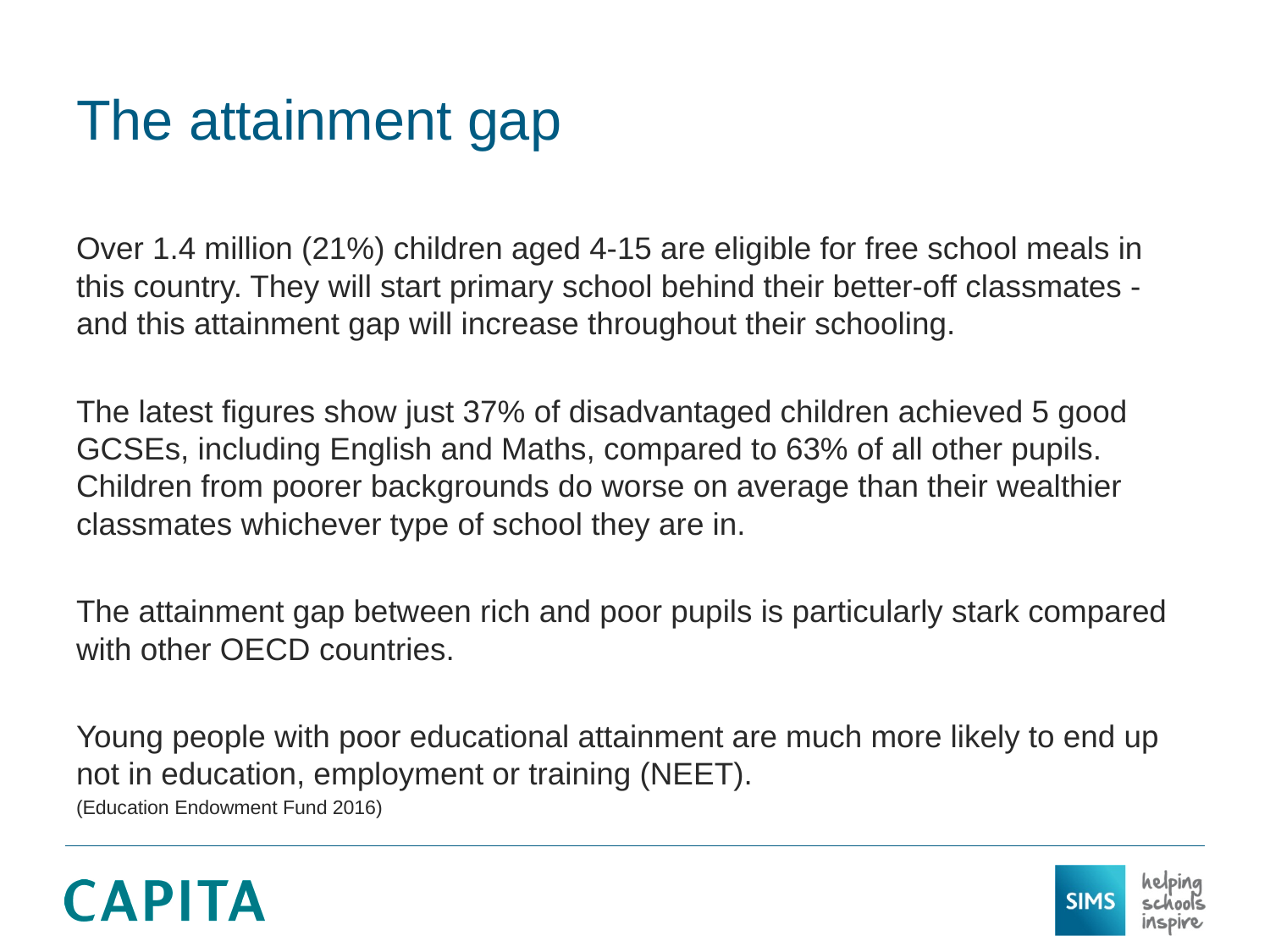

# The attainment gap
Over 1.4 million (21%) children aged 4-15 are eligible for free school meals in this country. They will start primary school behind their better-off classmates - and this attainment gap will increase throughout their schooling.

The latest figures show just 37% of disadvantaged children achieved 5 good GCSEs, including English and Maths, compared to 63% of all other pupils. Children from poorer backgrounds do worse on average than their wealthier classmates whichever type of school they are in.

The attainment gap between rich and poor pupils is particularly stark compared with other OECD countries.

Young people with poor educational attainment are much more likely to end up not in education, employment or training (NEET).
(Education Endowment Fund 2016)